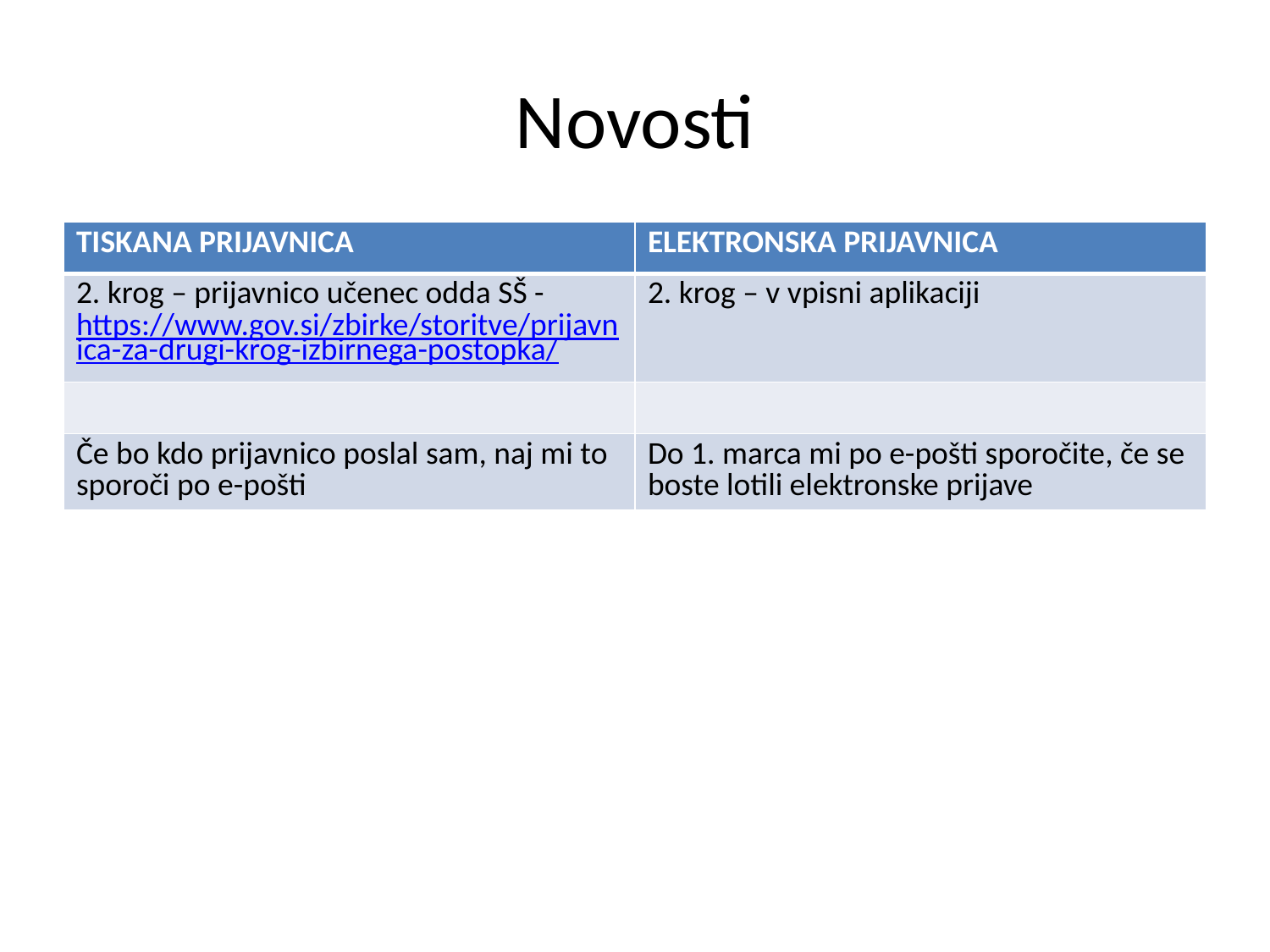

# Novosti
| TISKANA PRIJAVNICA | ELEKTRONSKA PRIJAVNICA |
| --- | --- |
| 2. krog – prijavnico učenec odda SŠ - https://www.gov.si/zbirke/storitve/prijavnica-za-drugi-krog-izbirnega-postopka/ | 2. krog – v vpisni aplikaciji |
|  |  |
| Če bo kdo prijavnico poslal sam, naj mi to sporoči po e-pošti | Do 1. marca mi po e-pošti sporočite, če se boste lotili elektronske prijave |